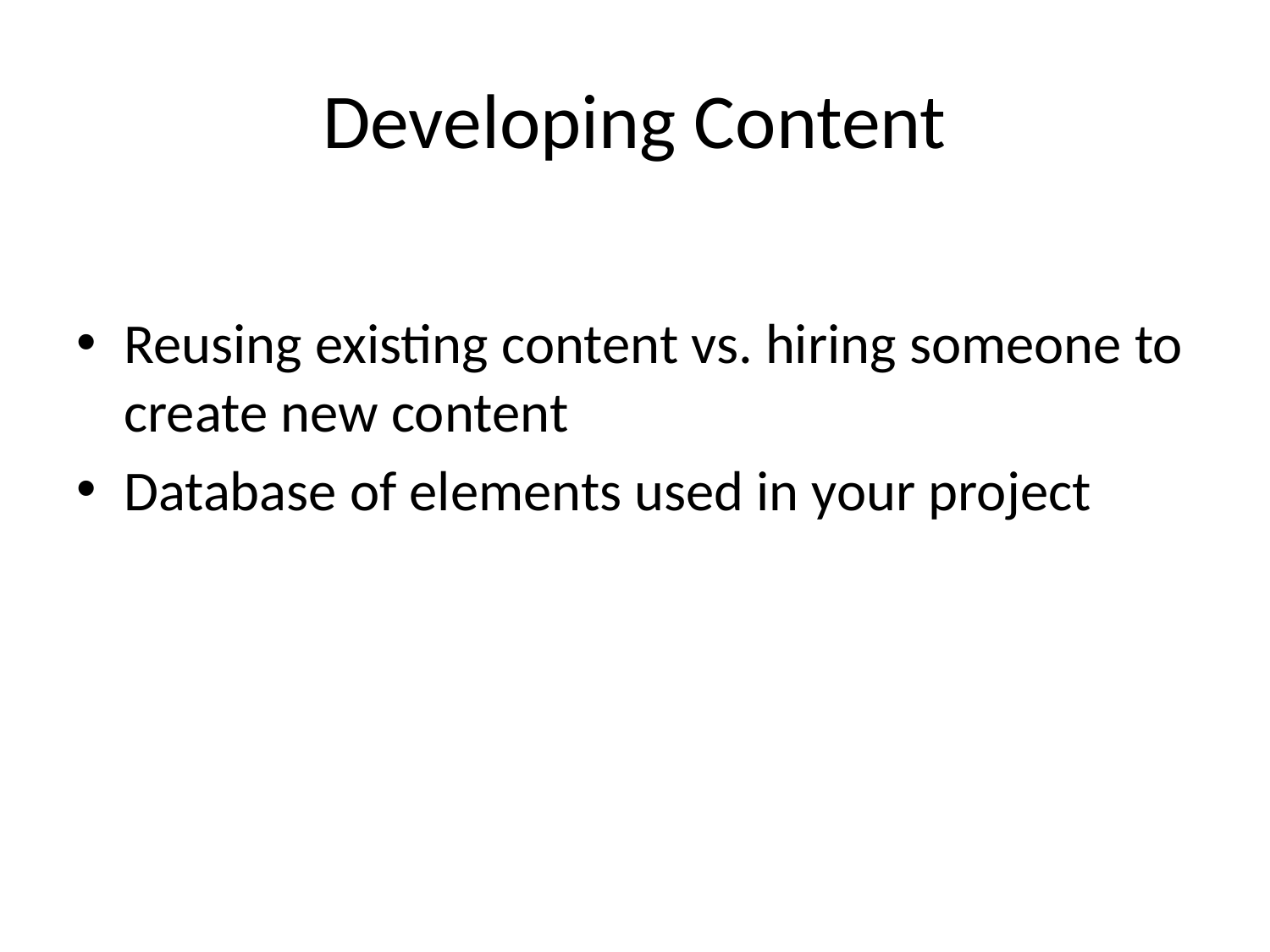

# Developing Content

Reusing existing content vs. hiring someone to create new content
Database of elements used in your project